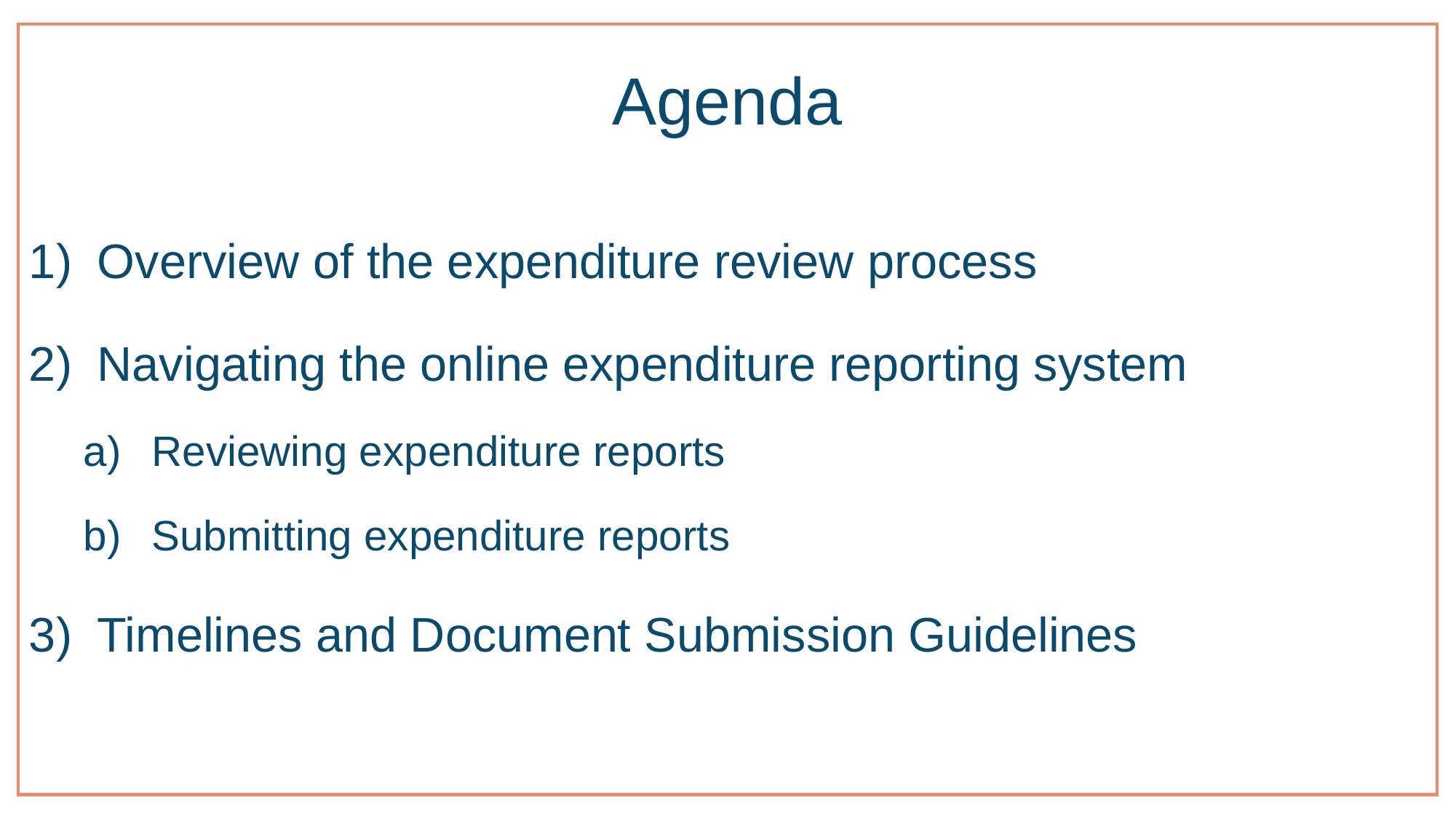

# Agenda
Overview of the expenditure review process
Navigating the online expenditure reporting system
Reviewing expenditure reports
Submitting expenditure reports
Timelines and Document Submission Guidelines